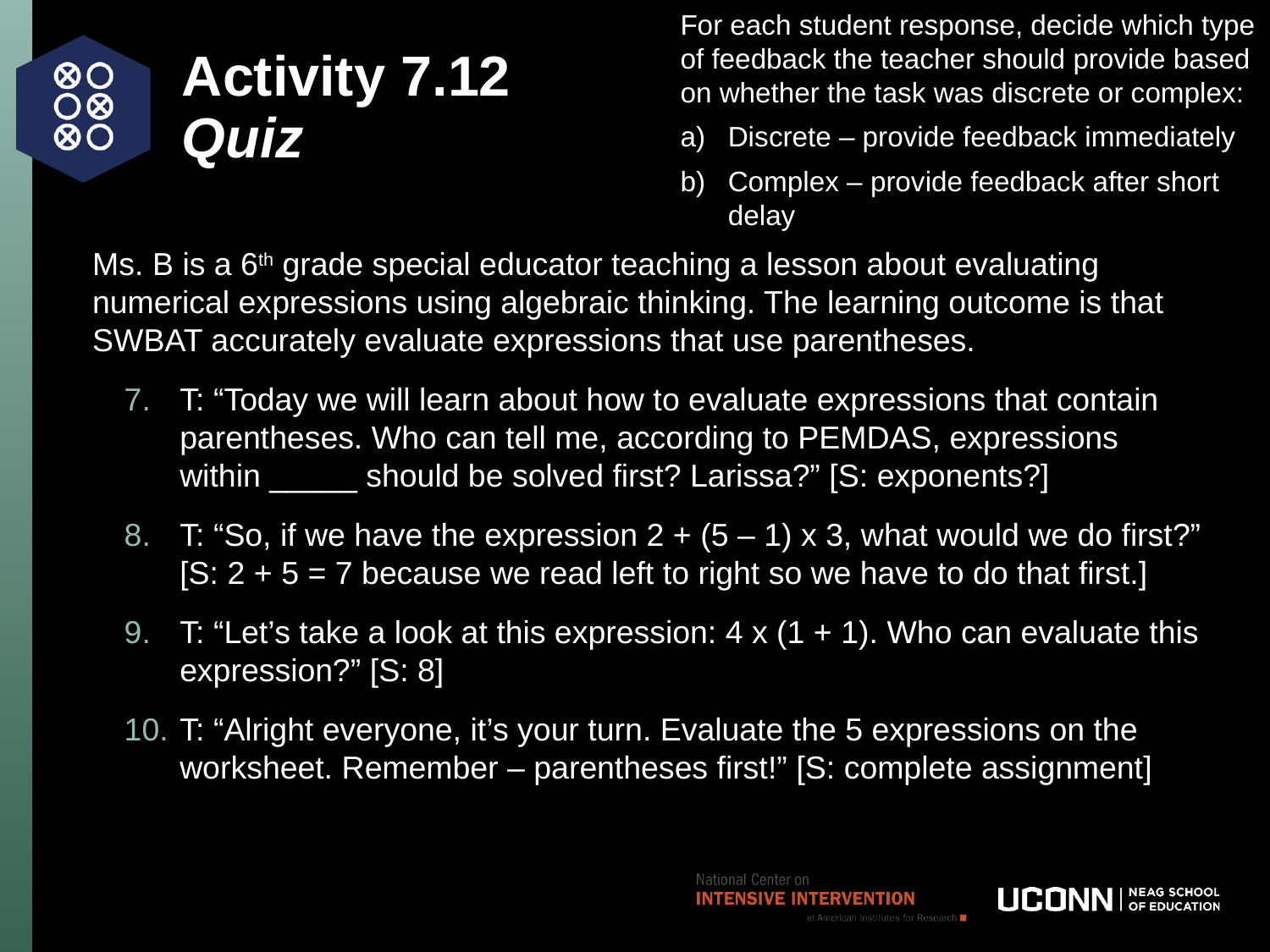

For each student response, decide which type of feedback the teacher should provide based on whether the task was discrete or complex:
Discrete – provide feedback immediately
Complex – provide feedback after short delay
# Activity 7.12 Quiz
Ms. B is a 6th grade special educator teaching a lesson about evaluating numerical expressions using algebraic thinking. The learning outcome is that SWBAT accurately evaluate expressions that use parentheses.
T: “Today we will learn about how to evaluate expressions that contain parentheses. Who can tell me, according to PEMDAS, expressions within _____ should be solved first? Larissa?” [S: exponents?]
T: “So, if we have the expression 2 + (5 – 1) x 3, what would we do first?” [S: 2 + 5 = 7 because we read left to right so we have to do that first.]
T: “Let’s take a look at this expression: 4 x (1 + 1). Who can evaluate this expression?” [S: 8]
T: “Alright everyone, it’s your turn. Evaluate the 5 expressions on the worksheet. Remember – parentheses first!” [S: complete assignment]